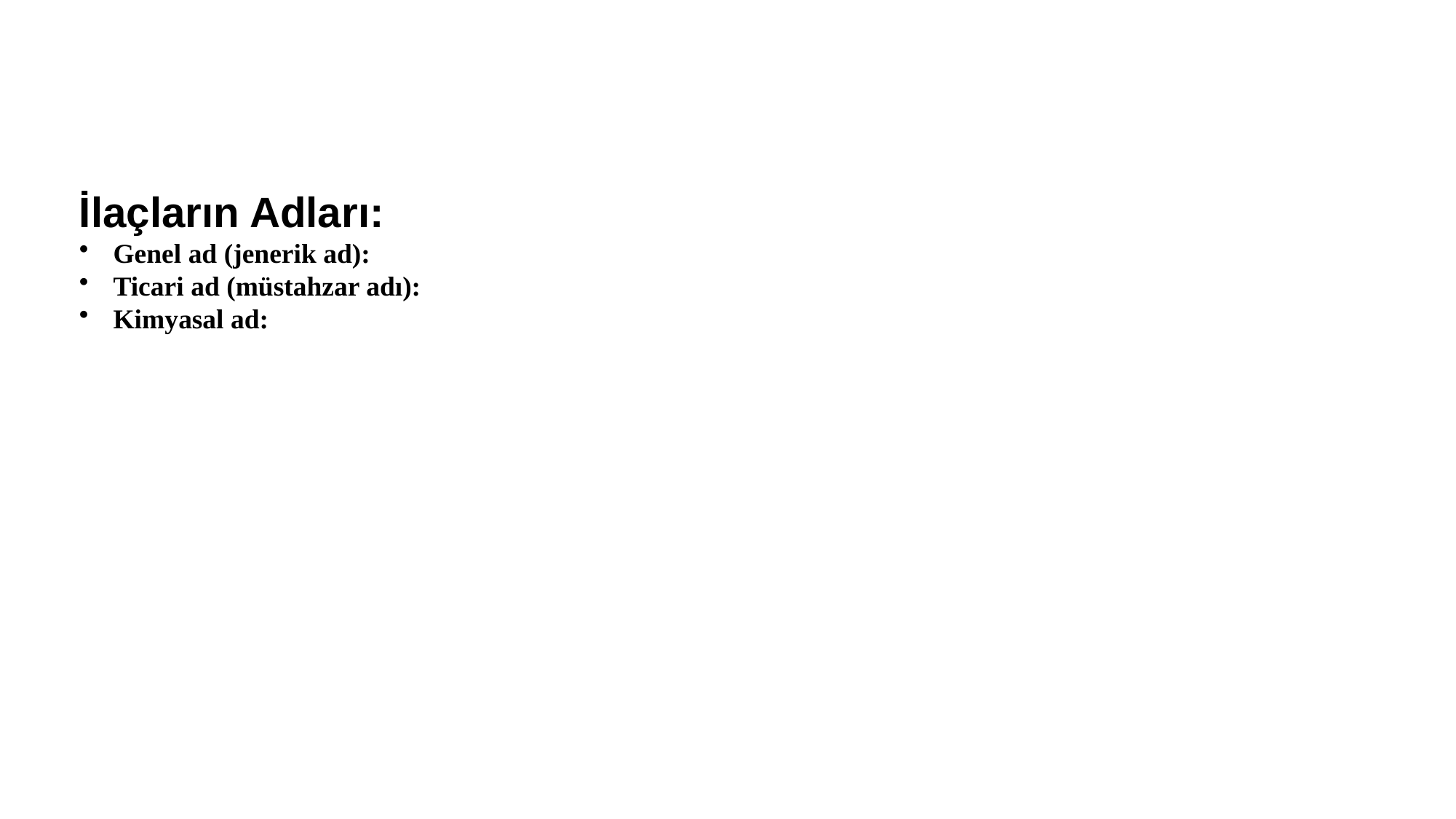

İlaçların Adları:
Genel ad (jenerik ad):
Ticari ad (müstahzar adı):
Kimyasal ad: